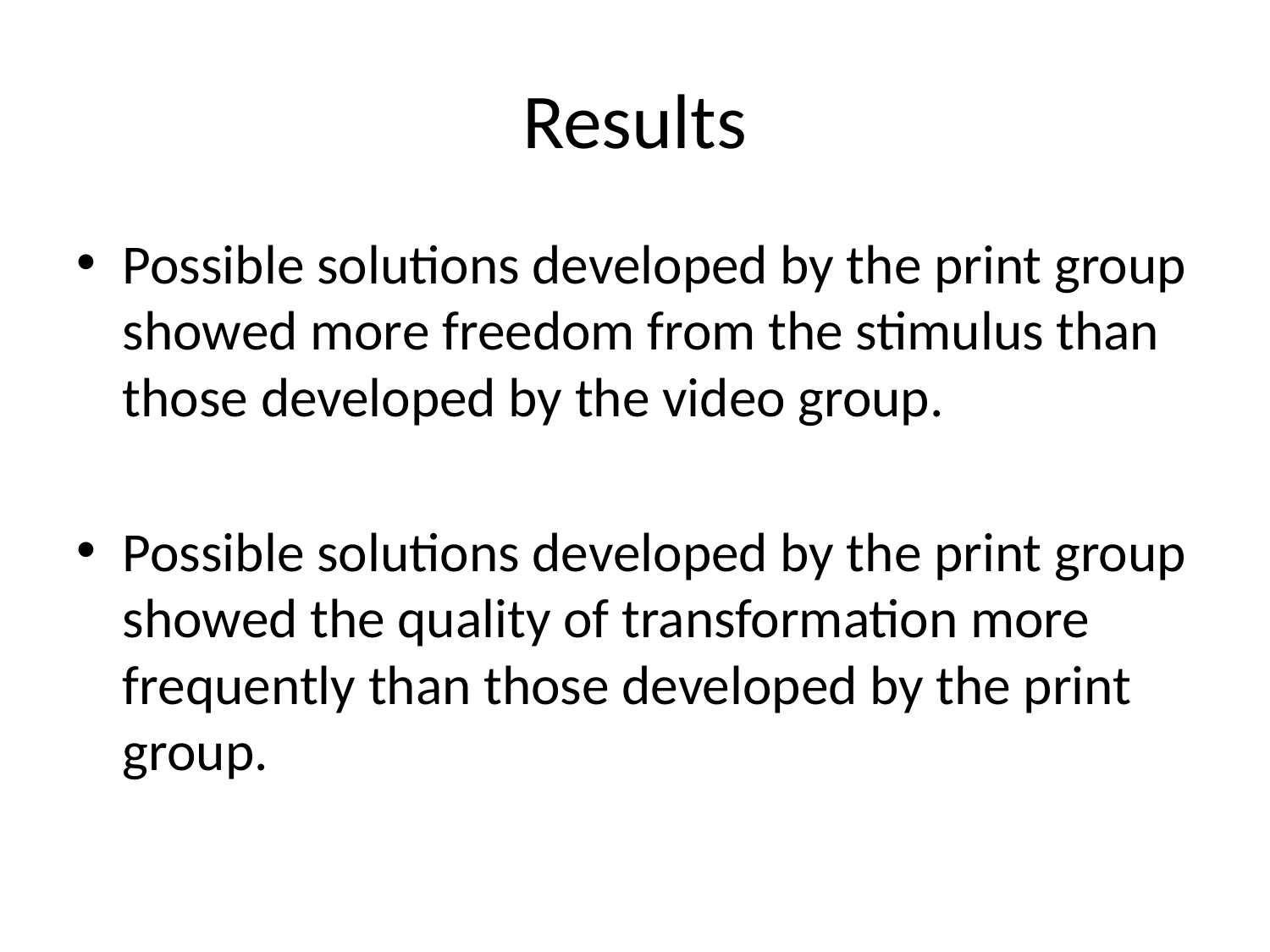

# Results
Possible solutions developed by the print group showed more freedom from the stimulus than those developed by the video group.

Possible solutions developed by the print group showed the quality of transformation more frequently than those developed by the print group.